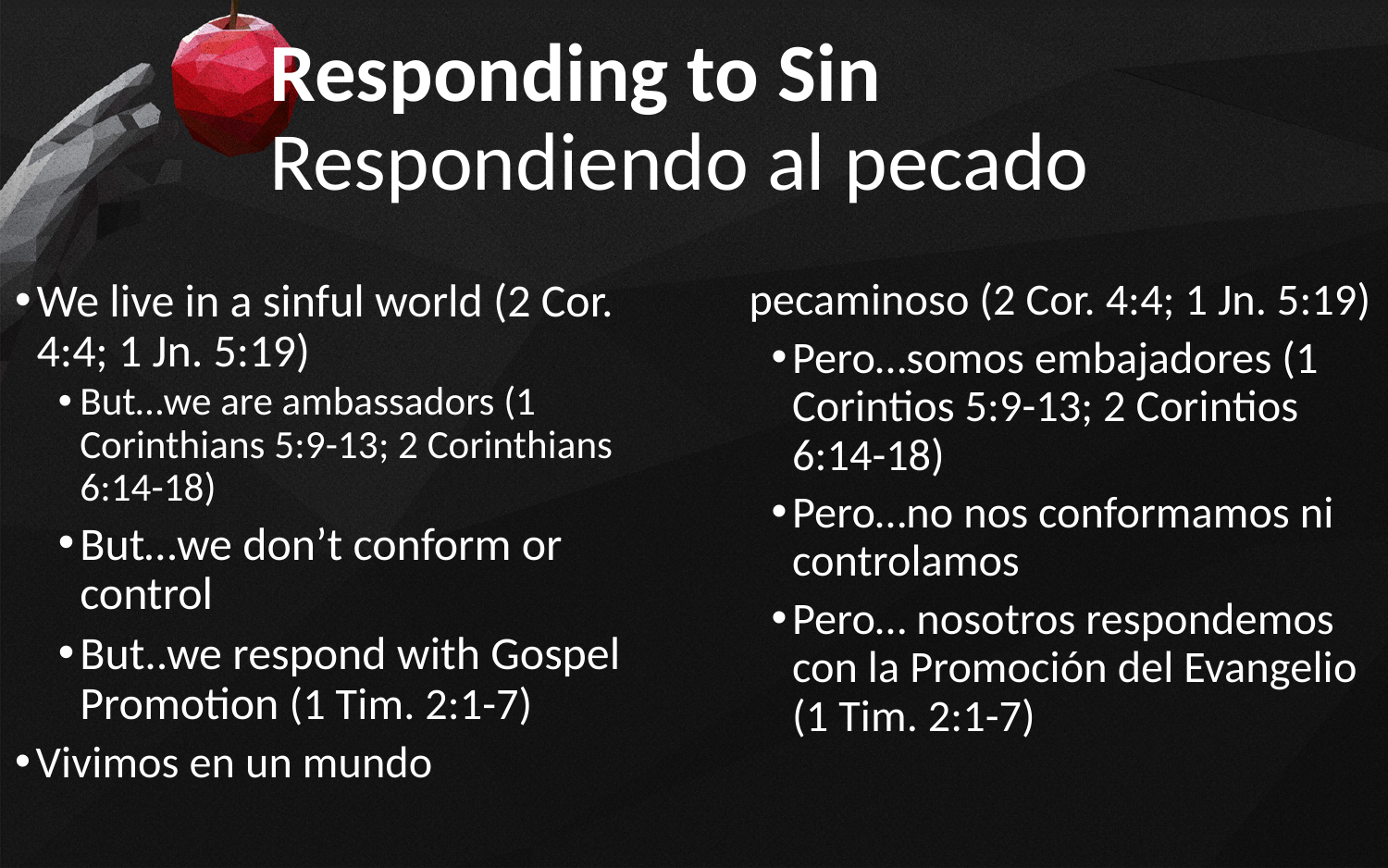

# Responding to Sin
Respondiendo al pecado
We live in a sinful world (2 Cor. 4:4; 1 Jn. 5:19)
But…we are ambassadors (1 Corinthians 5:9-13; 2 Corinthians 6:14-18)
But…we don’t conform or control
But..we respond with Gospel Promotion (1 Tim. 2:1-7)
Vivimos en un mundo pecaminoso (2 Cor. 4:4; 1 Jn. 5:19)
Pero…somos embajadores (1 Corintios 5:9-13; 2 Corintios 6:14-18)
Pero…no nos conformamos ni controlamos
Pero… nosotros respondemos con la Promoción del Evangelio (1 Tim. 2:1-7)